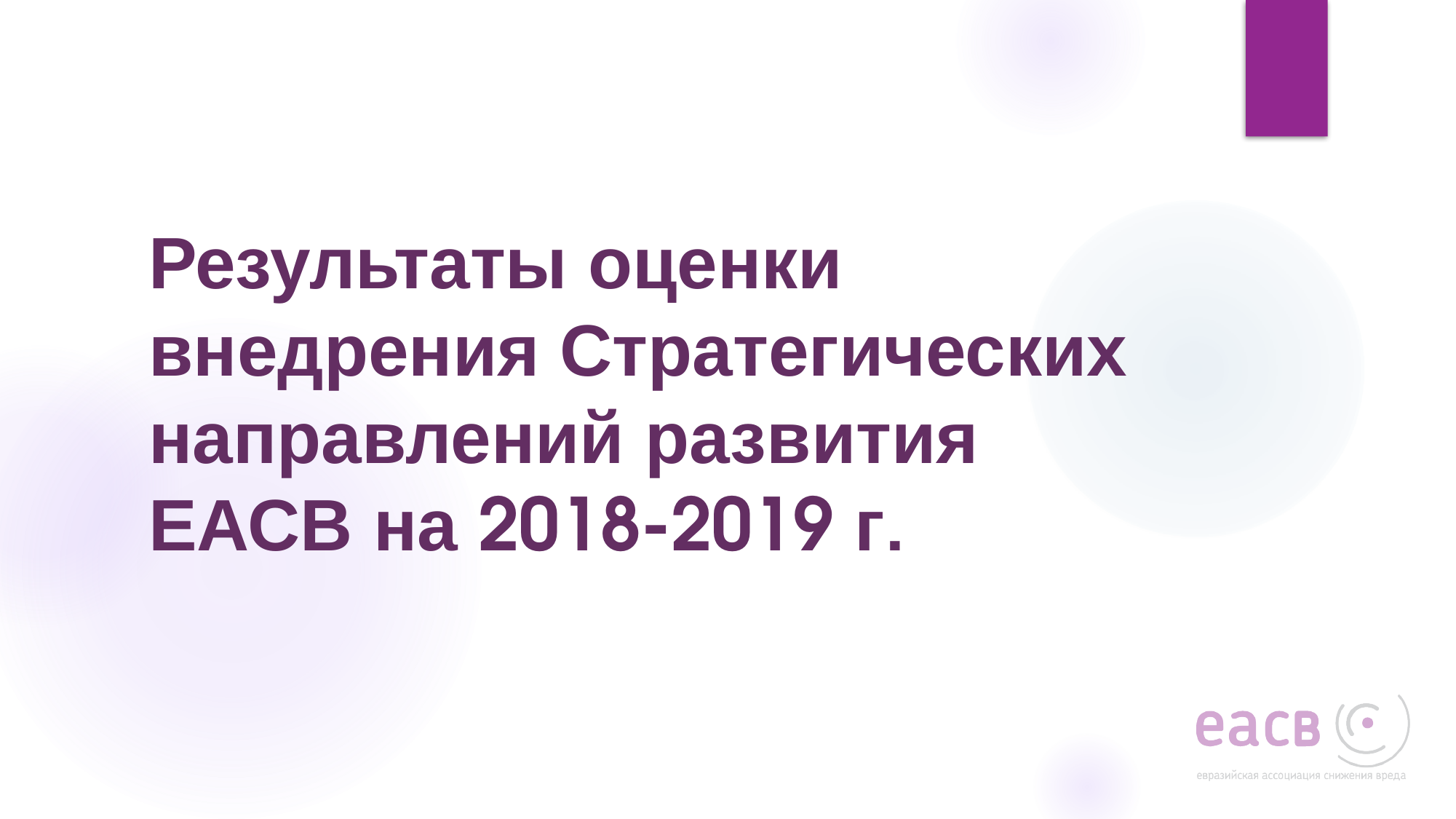

# Результаты оценки внедрения Стратегических направлений развития ЕАСВ на 2018-2019 г.